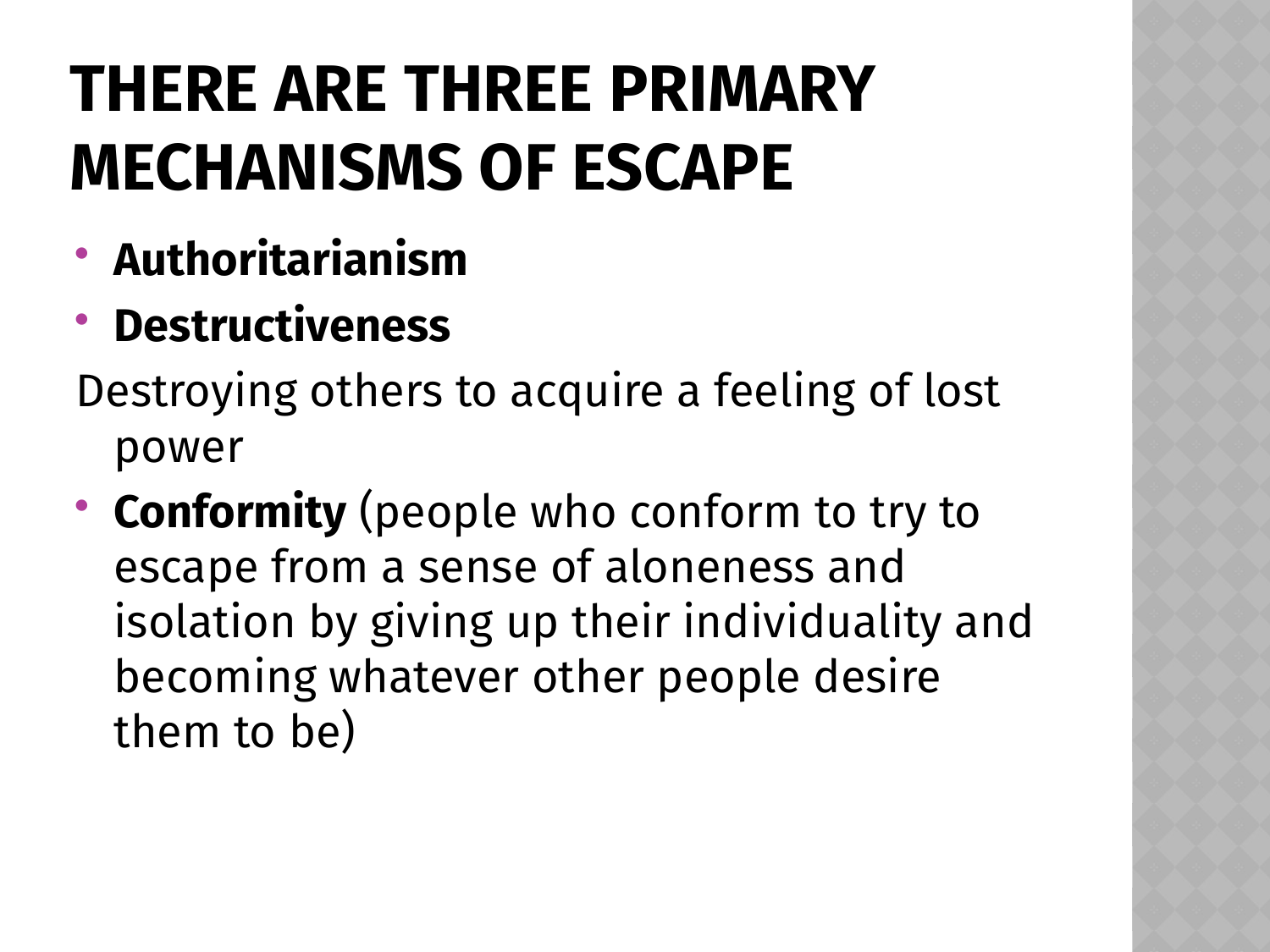

# There are three primary mechanisms of escape
Authoritarianism
Destructiveness
Destroying others to acquire a feeling of lost power
Conformity (people who conform to try to escape from a sense of aloneness and isolation by giving up their individuality and becoming whatever other people desire them to be)